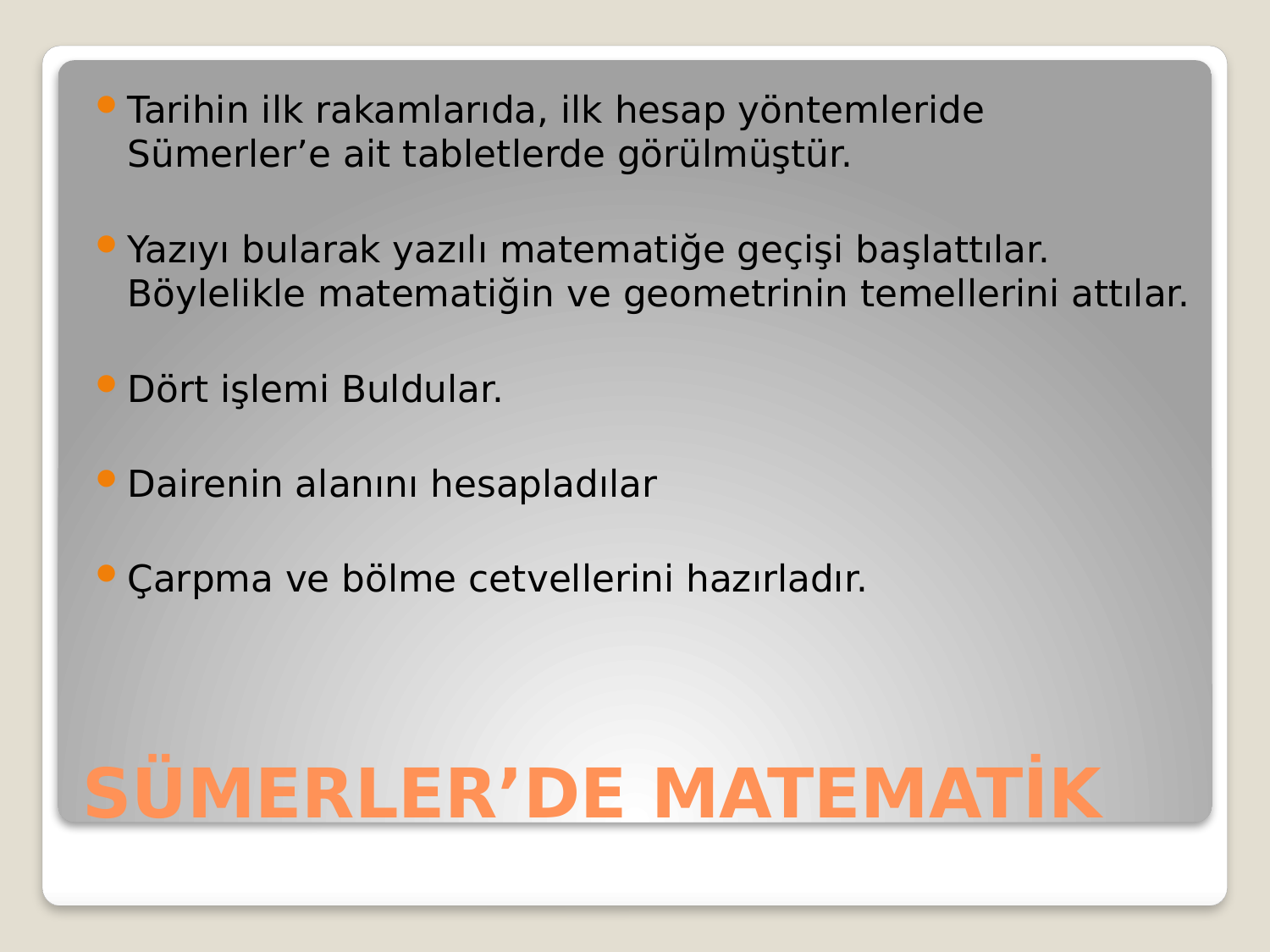

Tarihin ilk rakamlarıda, ilk hesap yöntemleride Sümerler’e ait tabletlerde görülmüştür.

Yazıyı bularak yazılı matematiğe geçişi başlattılar. Böylelikle matematiğin ve geometrinin temellerini attılar.

Dört işlemi Buldular.

Dairenin alanını hesapladılar

Çarpma ve bölme cetvellerini hazırladır.

# SÜMERLER’DE MATEMATİK